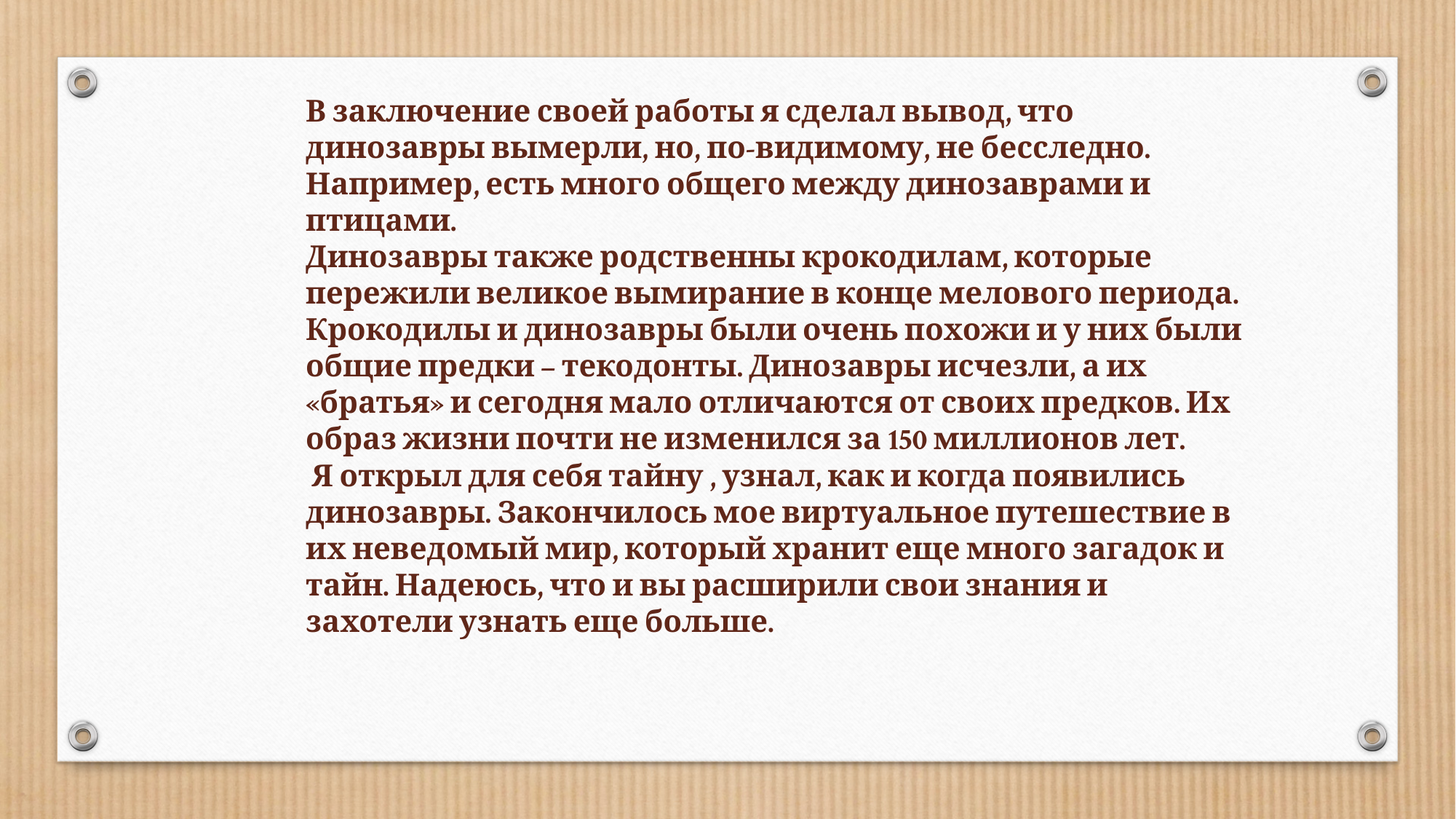

В заключение своей работы я сделал вывод, что динозавры вымерли, но, по-видимому, не бесследно. Например, есть много общего между динозаврами и птицами.
Динозавры также родственны крокодилам, которые пережили великое вымирание в конце мелового периода. Крокодилы и динозавры были очень похожи и у них были общие предки – текодонты. Динозавры исчезли, а их «братья» и сегодня мало отличаются от своих предков. Их образ жизни почти не изменился за 150 миллионов лет.
 Я открыл для себя тайну , узнал, как и когда появились динозавры. Закончилось мое виртуальное путешествие в их неведомый мир, который хранит еще много загадок и тайн. Надеюсь, что и вы расширили свои знания и захотели узнать еще больше.